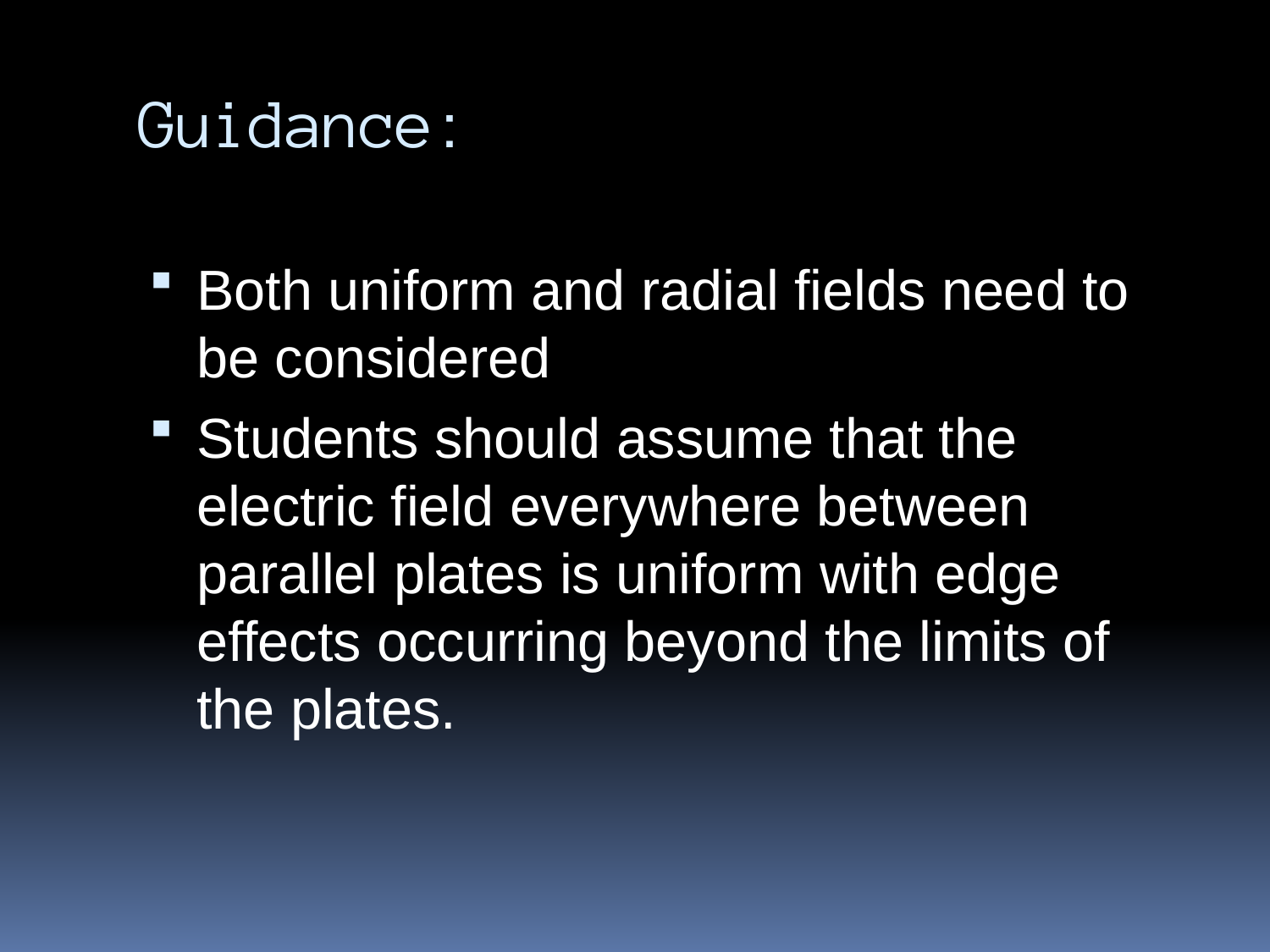

# Guidance:
Both uniform and radial fields need to be considered
Students should assume that the electric field everywhere between parallel plates is uniform with edge effects occurring beyond the limits of the plates.